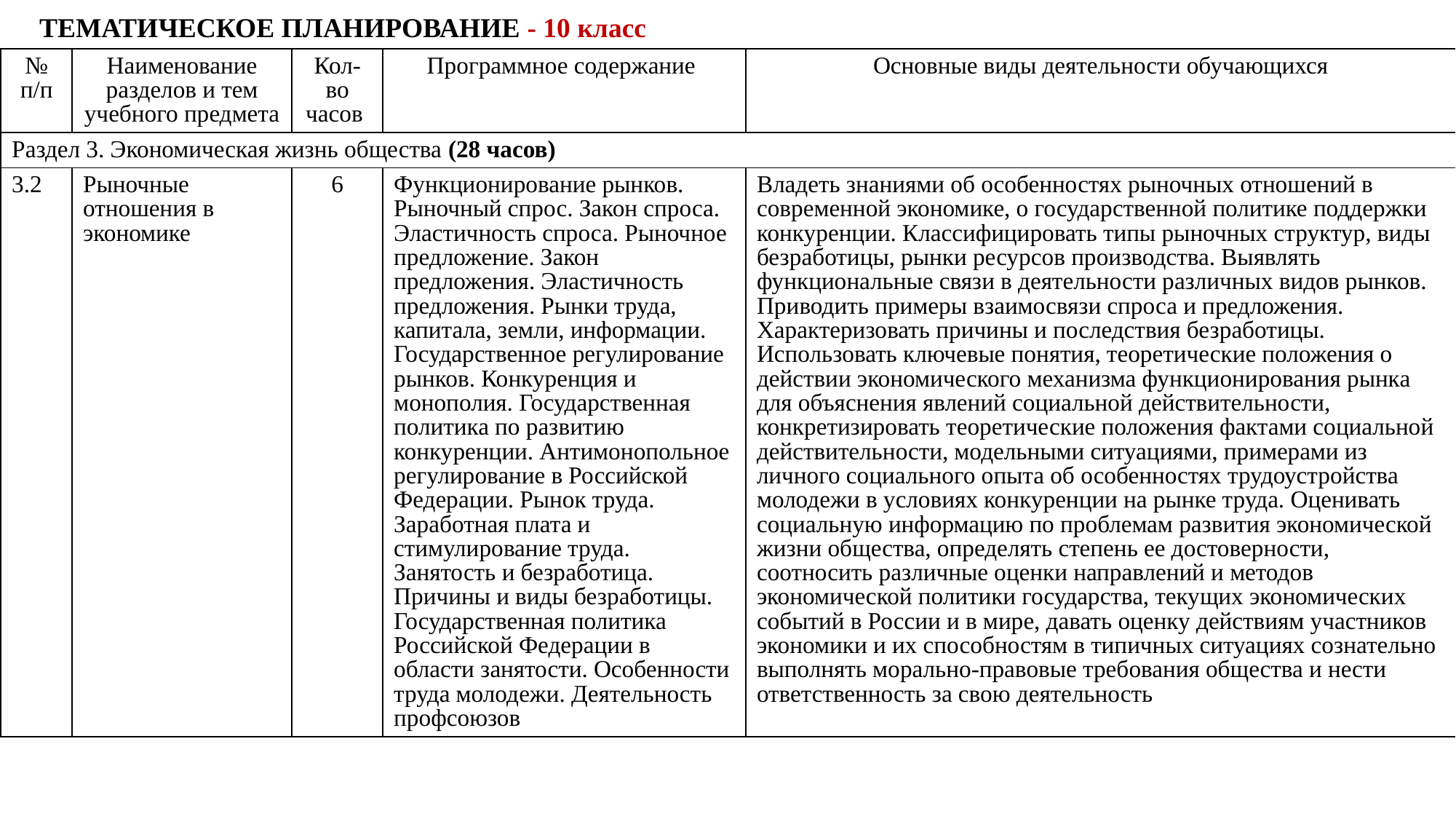

ТЕМАТИЧЕСКОЕ ПЛАНИРОВАНИЕ - 10 класс
| № п/п | Наименование разделов и тем учебного предмета | Кол-во часов | Программное содержание | Основные виды деятельности обучающихся |
| --- | --- | --- | --- | --- |
| Раздел 3. Экономическая жизнь общества (28 часов) | Раздел 2. Общество, в котором мы живём |  |  |  |
| 3.2 | Рыночные отношения в экономике | 6 | Функционирование рынков. Рыночный спрос. Закон спроса. Эластичность спроса. Рыночное предложение. Закон предложения. Эластичность предложения. Рынки труда, капитала, земли, информации. Государственное регулирование рынков. Конкуренция и монополия. Государственная политика по развитию конкуренции. Антимонопольное регулирование в Российской Федерации. Рынок труда. Заработная плата и стимулирование труда. Занятость и безработица. Причины и виды безработицы. Государственная политика Российской Федерации в области занятости. Особенности труда молодежи. Деятельность профсоюзов | Владеть знаниями об особенностях рыночных отношений в современной экономике, о государственной политике поддержки конкуренции. Классифицировать типы рыночных структур, виды безработицы, рынки ресурсов производства. Выявлять функциональные связи в деятельности различных видов рынков. Приводить примеры взаимосвязи спроса и предложения. Характеризовать причины и последствия безработицы. Использовать ключевые понятия, теоретические положения о действии экономического механизма функционирования рынка для объяснения явлений социальной действительности, конкретизировать теоретические положения фактами социальной действительности, модельными ситуациями, примерами из личного социального опыта об особенностях трудоустройства молодежи в условиях конкуренции на рынке труда. Оценивать социальную информацию по проблемам развития экономической жизни общества, определять степень ее достоверности, соотносить различные оценки направлений и методов экономической политики государства, текущих экономических событий в России и в мире, давать оценку действиям участников экономики и их способностям в типичных ситуациях сознательно выполнять морально-правовые требования общества и нести ответственность за свою деятельность |